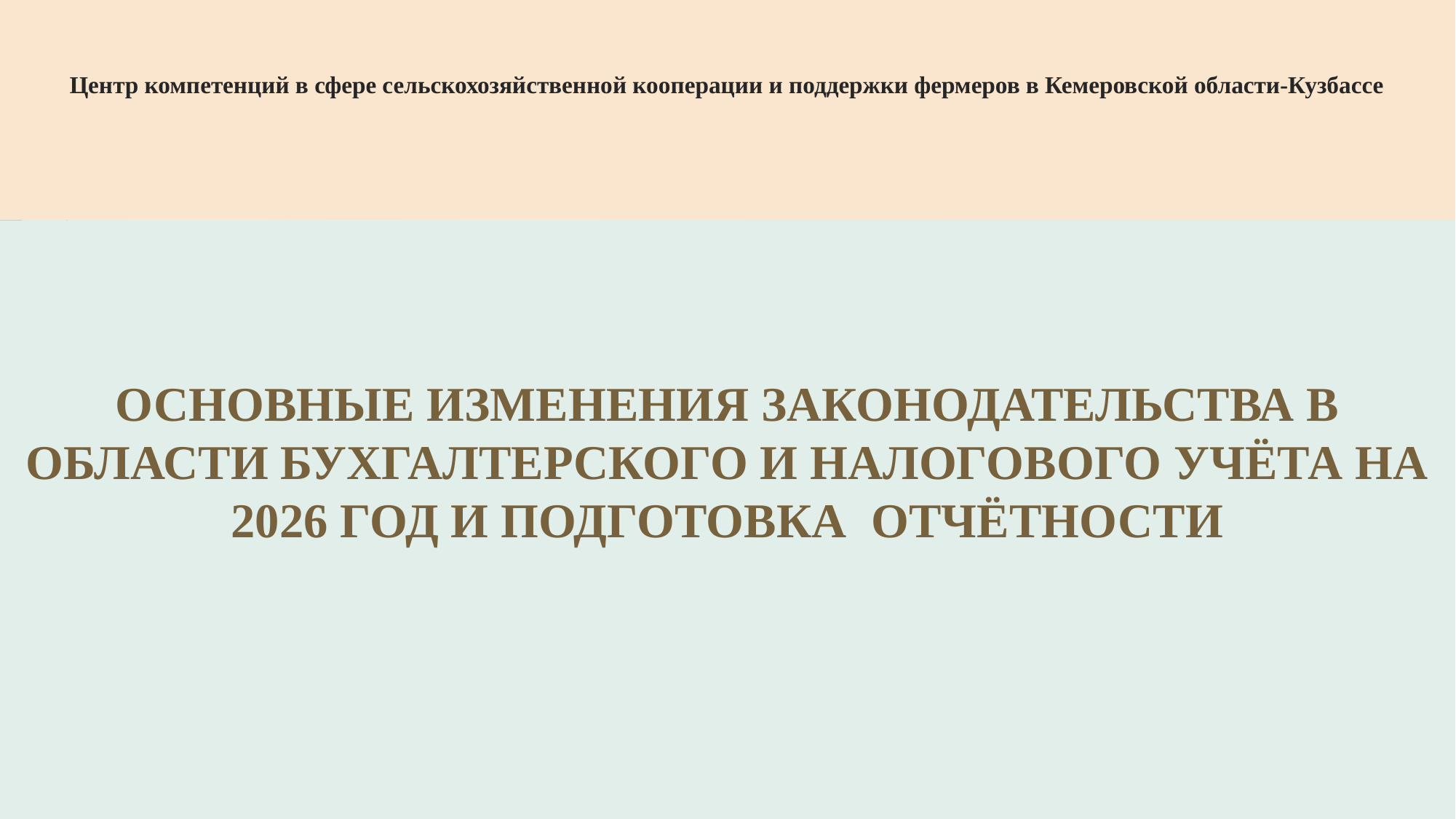

# Центр компетенций в сфере сельскохозяйственной кооперации и поддержки фермеров в Кемеровской области-Кузбассе

ОСНОВНЫЕ ИЗМЕНЕНИЯ ЗАКОНОДАТЕЛЬСТВА В ОБЛАСТИ БУХГАЛТЕРСКОГО И НАЛОГОВОГО УЧЁТА НА 2026 ГОД И ПОДГОТОВКА  ОТЧЁТНОСТИ